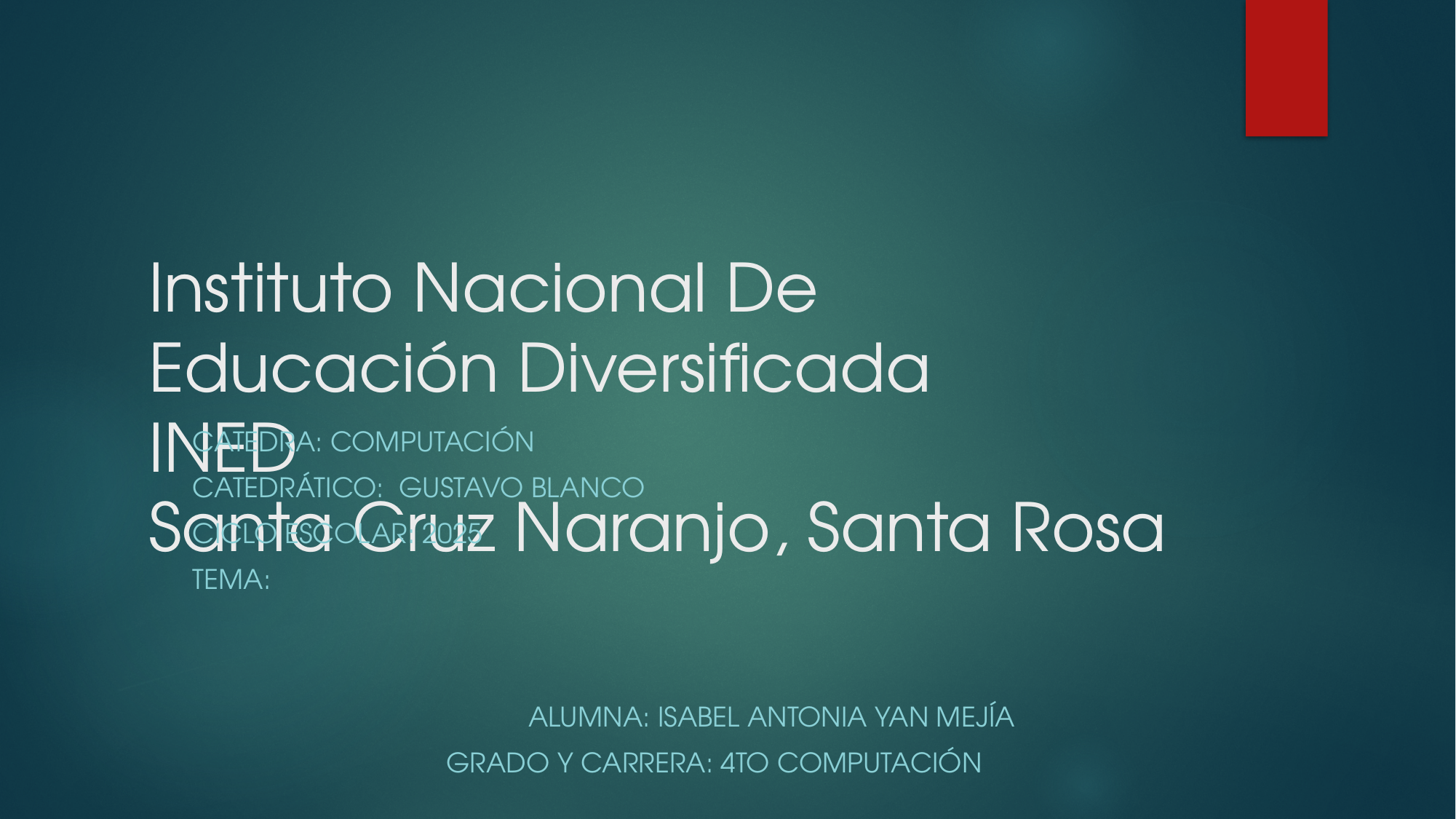

# Instituto Nacional De Educación Diversificada INED Santa Cruz Naranjo, Santa Rosa
Catedra: Computación
Catedrático:  Gustavo Blanco
Ciclo Escolar: 2025
Tema:

                                             Alumna: Isabel Antonia Yan Mejía
                                  Grado y Carrera: 4to Computación